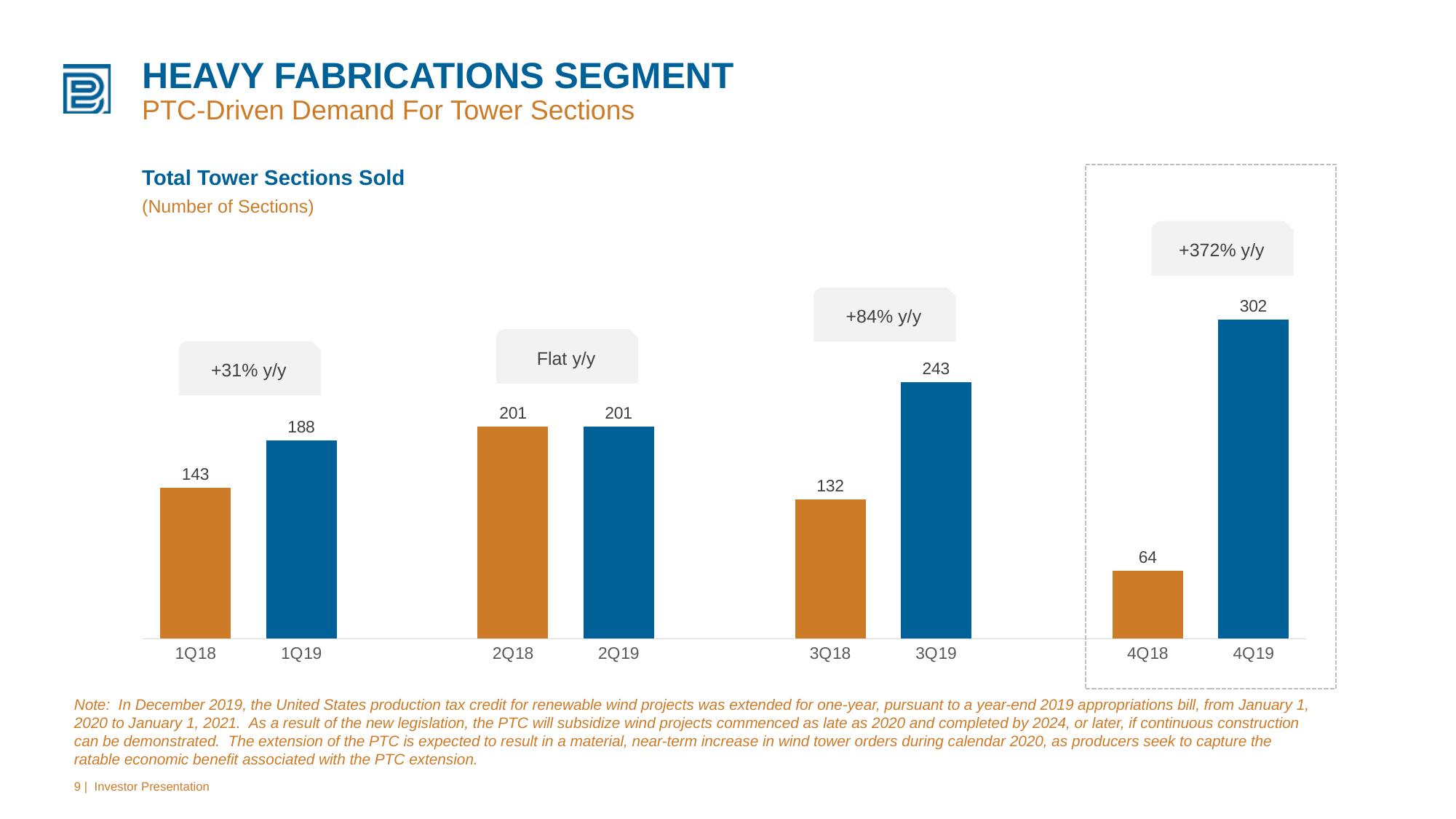

# HEAVY FABRICATIONS SEGMENT PTC-Driven Demand For Tower Sections
Total Tower Sections Sold
(Number of Sections)

+372% y/y

### Chart

| Category | Tower Sections Sold |
|---|---|
| 1Q18 | 143.0 |
| 1Q19 | 188.0 |
|  | None |
| 2Q18 | 201.0 |
| 2Q19 | 201.0 |
|  | None |
| 3Q18 | 132.0 |
| 3Q19 | 243.0 |
|  | None |
| 4Q18 | 64.0 |
| 4Q19 | 302.0 |
+84% y/y
Flat y/y
+31% y/y
Note:  In December 2019, the United States production tax credit for renewable wind projects was extended for one-year, pursuant to a year-end 2019 appropriations bill, from January 1, 2020 to January 1, 2021.  As a result of the new legislation, the PTC will subsidize wind projects commenced as late as 2020 and completed by 2024, or later, if continuous construction can be demonstrated.  The extension of the PTC is expected to result in a material, near-term increase in wind tower orders during calendar 2020, as producers seek to capture the ratable economic benefit associated with the PTC extension.

9 |  Investor Presentation